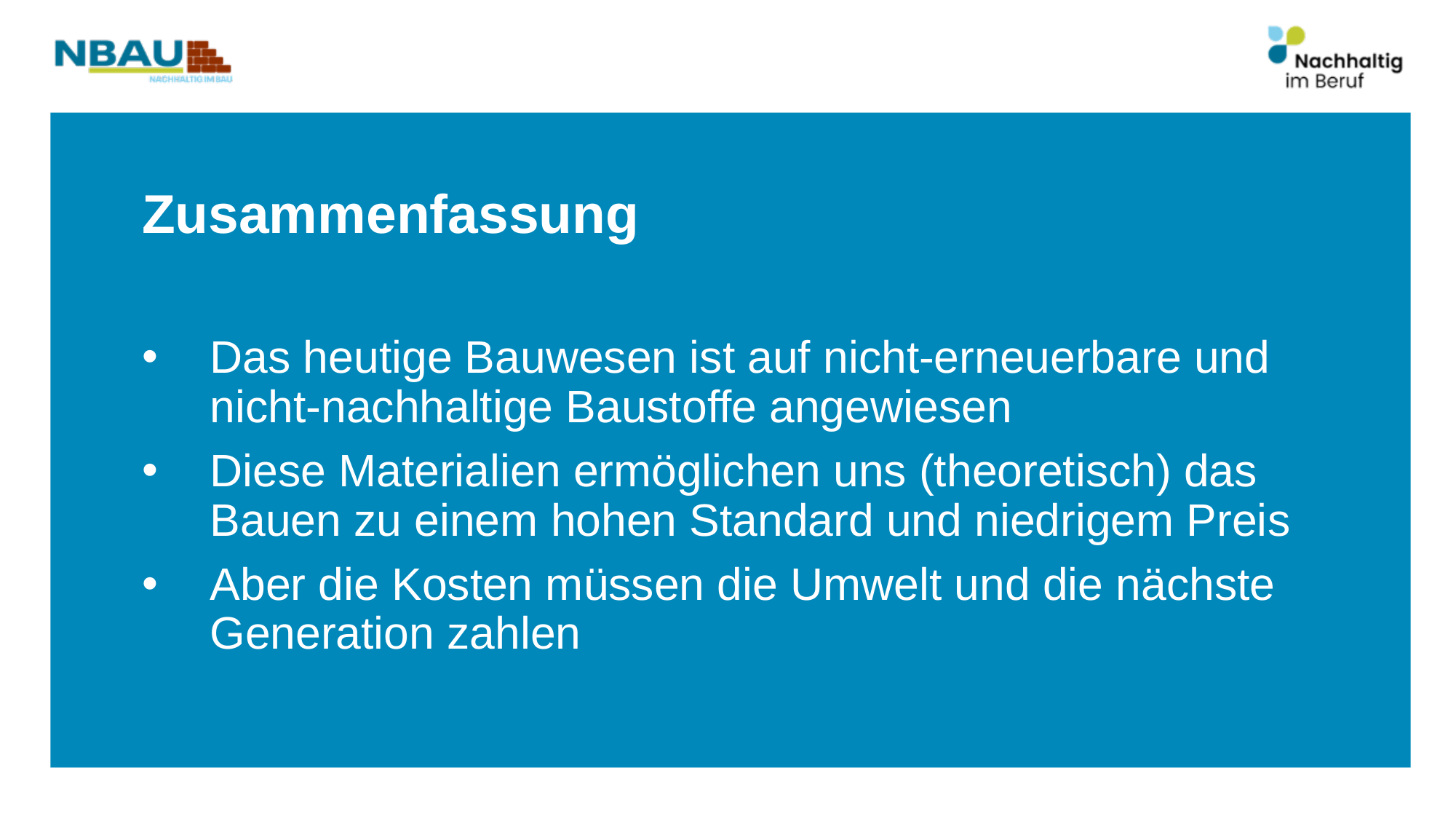

Zusammenfassung

Das heutige Bauwesen ist auf nicht-erneuerbare und nicht-nachhaltige Baustoffe angewiesen
Diese Materialien ermöglichen uns (theoretisch) das Bauen zu einem hohen Standard und niedrigem Preis
Aber die Kosten müssen die Umwelt und die nächste Generation zahlen